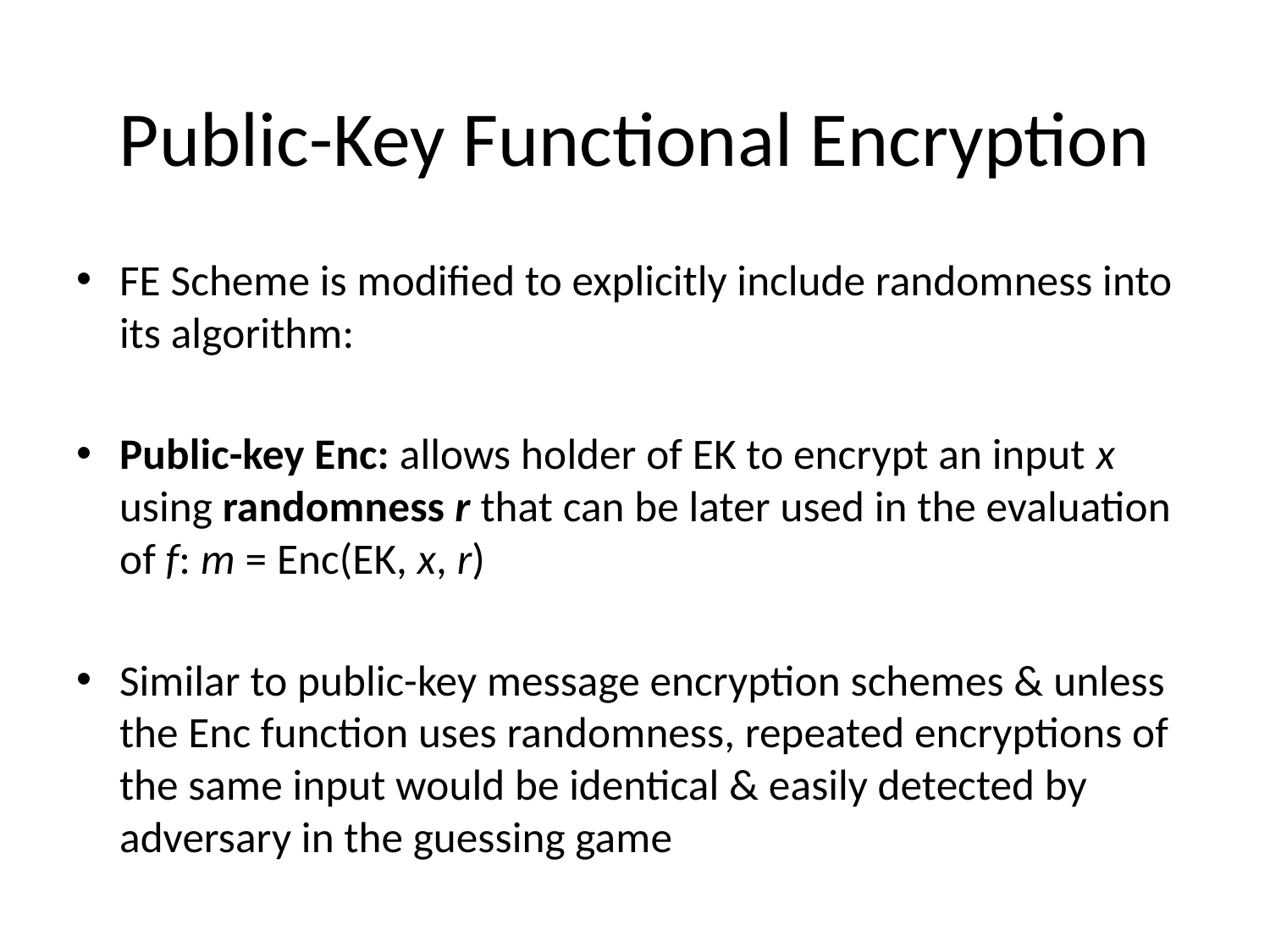

# Public-Key Functional Encryption
FE Scheme is modified to explicitly include randomness into its algorithm:

Public-key Enc: allows holder of EK to encrypt an input x using randomness r that can be later used in the evaluation of f: m = Enc(EK, x, r)

Similar to public-key message encryption schemes & unless the Enc function uses randomness, repeated encryptions of the same input would be identical & easily detected by adversary in the guessing game